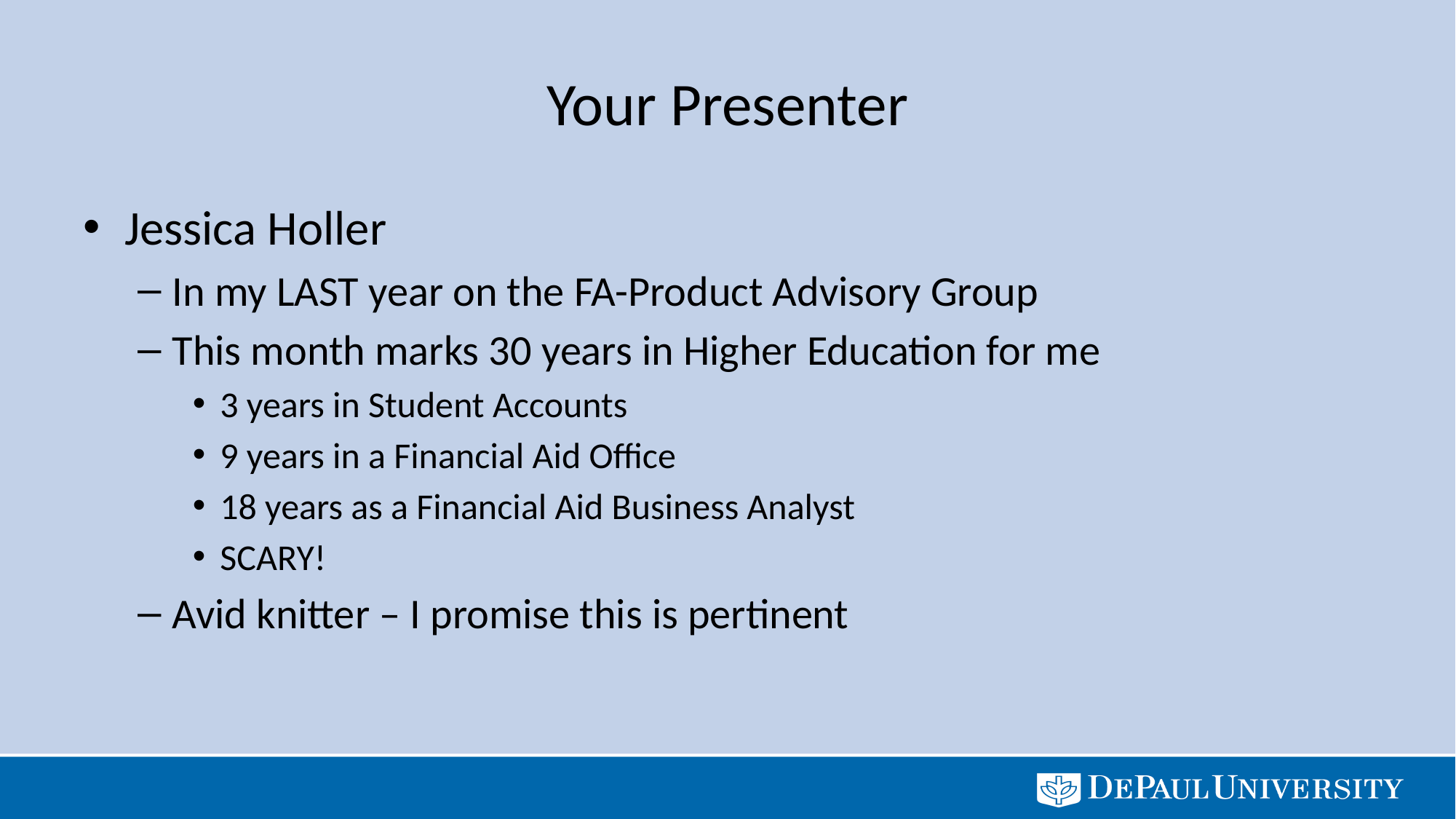

# Your Presenter
Jessica Holler
In my LAST year on the FA-Product Advisory Group
This month marks 30 years in Higher Education for me
3 years in Student Accounts
9 years in a Financial Aid Office
18 years as a Financial Aid Business Analyst
SCARY!
Avid knitter – I promise this is pertinent